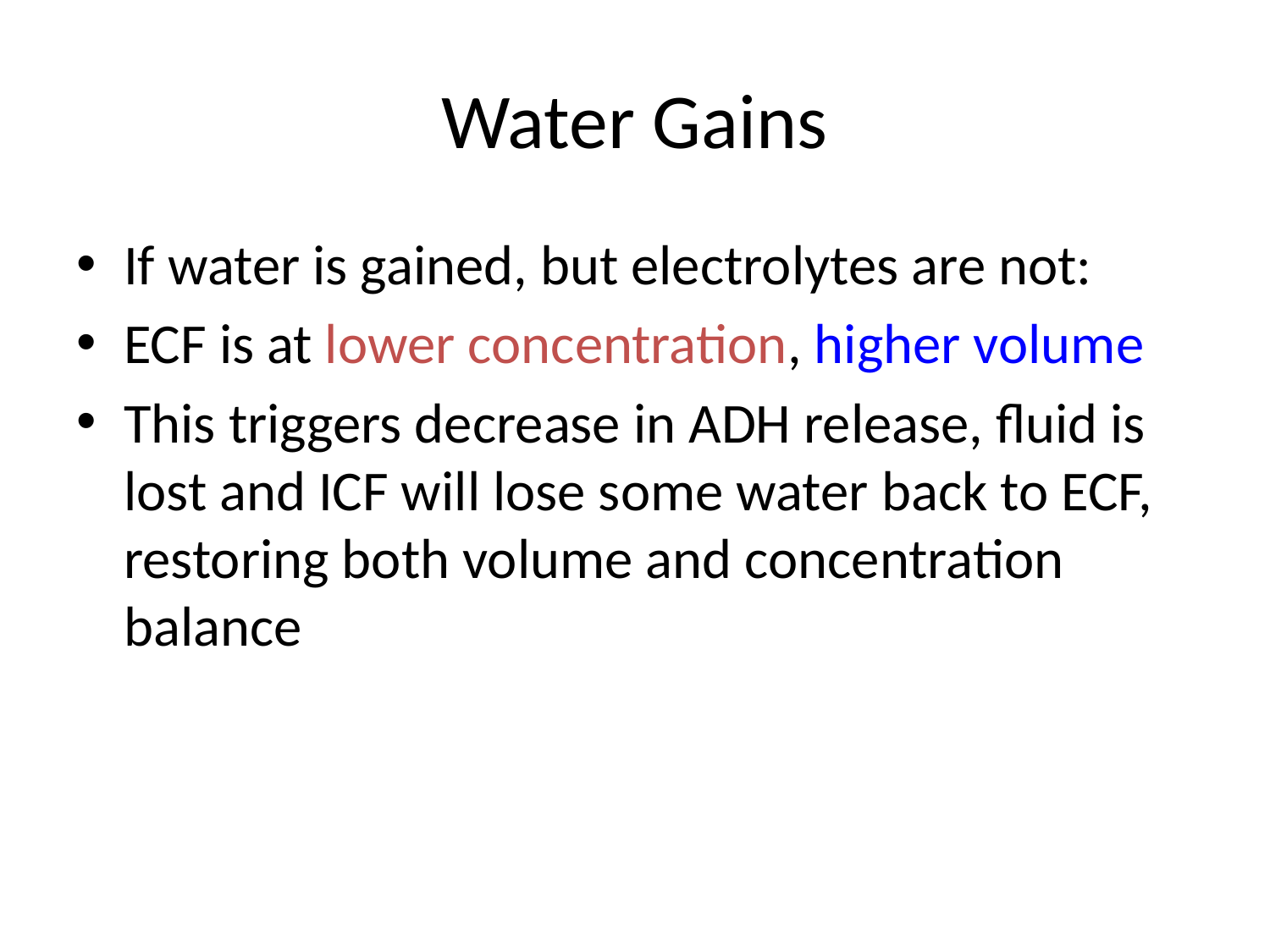

# Water Gains
If water is gained, but electrolytes are not:
ECF is at lower concentration, higher volume
This triggers decrease in ADH release, fluid is lost and ICF will lose some water back to ECF, restoring both volume and concentration balance